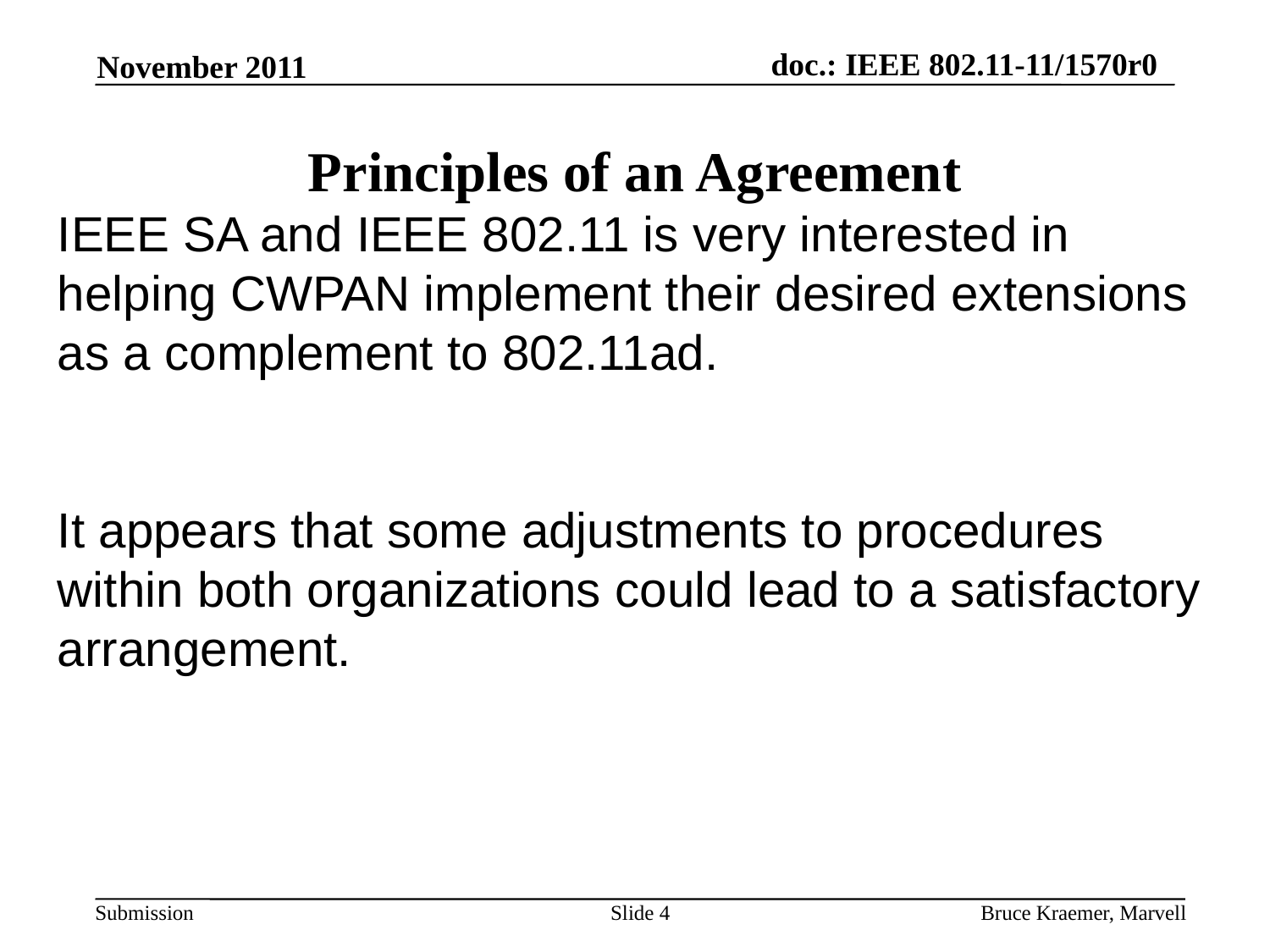

Principles of an Agreement
November 2011
IEEE SA and IEEE 802.11 is very interested in helping CWPAN implement their desired extensions as a complement to 802.11ad.

It appears that some adjustments to procedures within both organizations could lead to a satisfactory arrangement.

Slide 4
Bruce Kraemer, Marvell